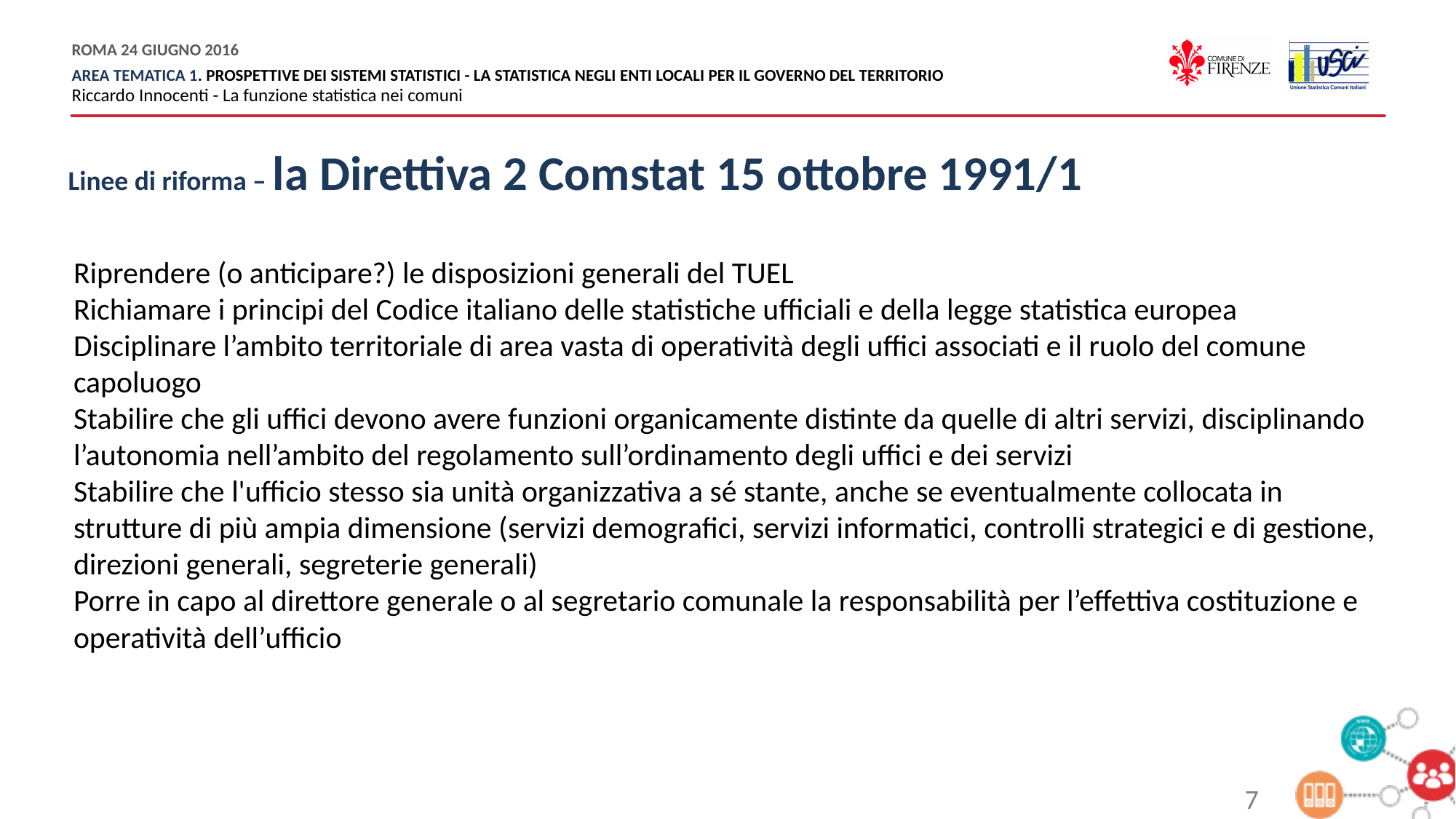

Linee di riforma – la Direttiva 2 Comstat 15 ottobre 1991/1
Riprendere (o anticipare?) le disposizioni generali del TUEL
Richiamare i principi del Codice italiano delle statistiche ufficiali e della legge statistica europea
Disciplinare l’ambito territoriale di area vasta di operatività degli uffici associati e il ruolo del comune capoluogo
Stabilire che gli uffici devono avere funzioni organicamente distinte da quelle di altri servizi, disciplinando l’autonomia nell’ambito del regolamento sull’ordinamento degli uffici e dei servizi
Stabilire che l'ufficio stesso sia unità organizzativa a sé stante, anche se eventualmente collocata in strutture di più ampia dimensione (servizi demografici, servizi informatici, controlli strategici e di gestione, direzioni generali, segreterie generali)
Porre in capo al direttore generale o al segretario comunale la responsabilità per l’effettiva costituzione e operatività dell’ufficio

7